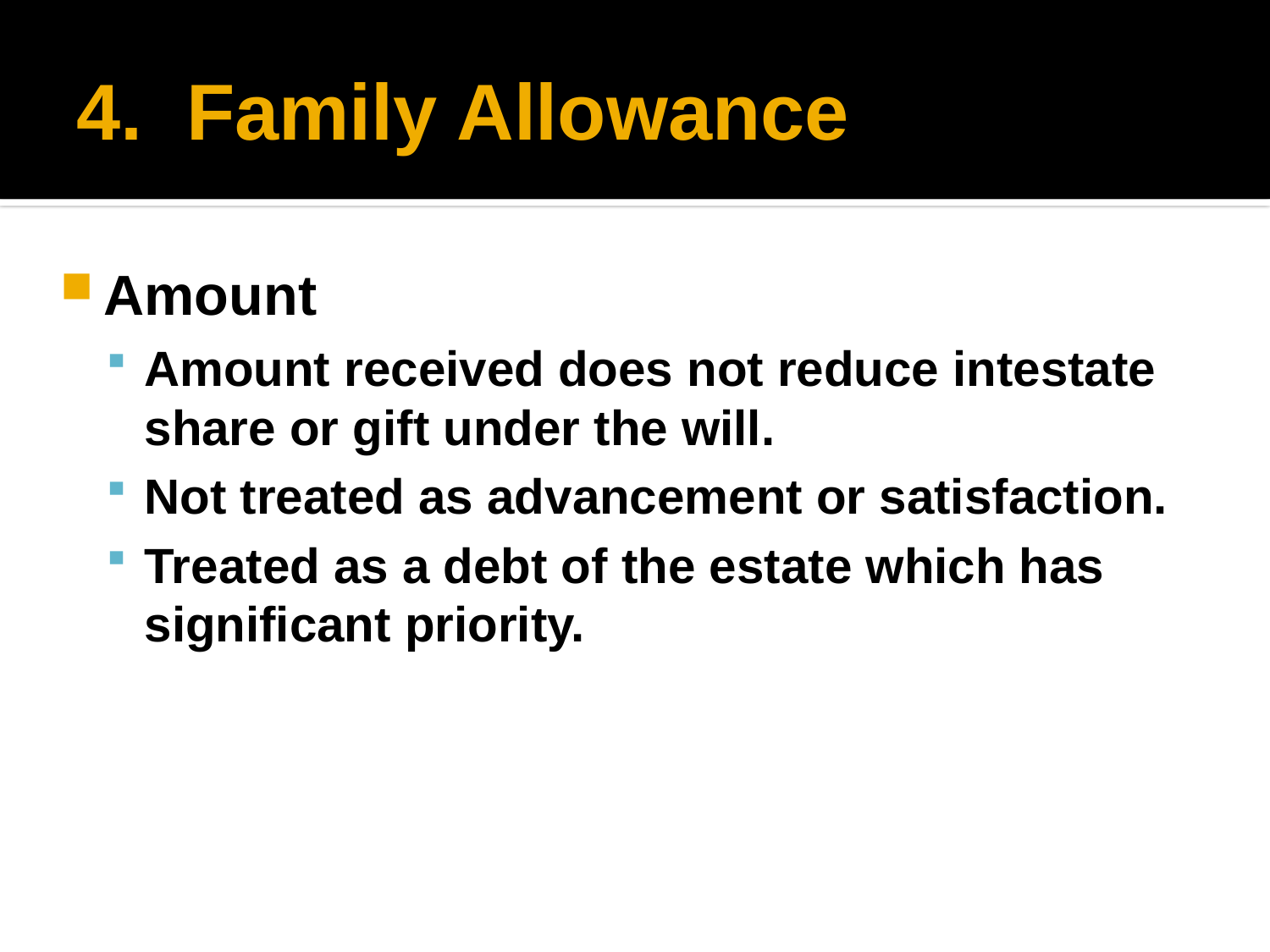

# 4.  Family Allowance
Amount
Amount received does not reduce intestate share or gift under the will.
Not treated as advancement or satisfaction.
Treated as a debt of the estate which has significant priority.